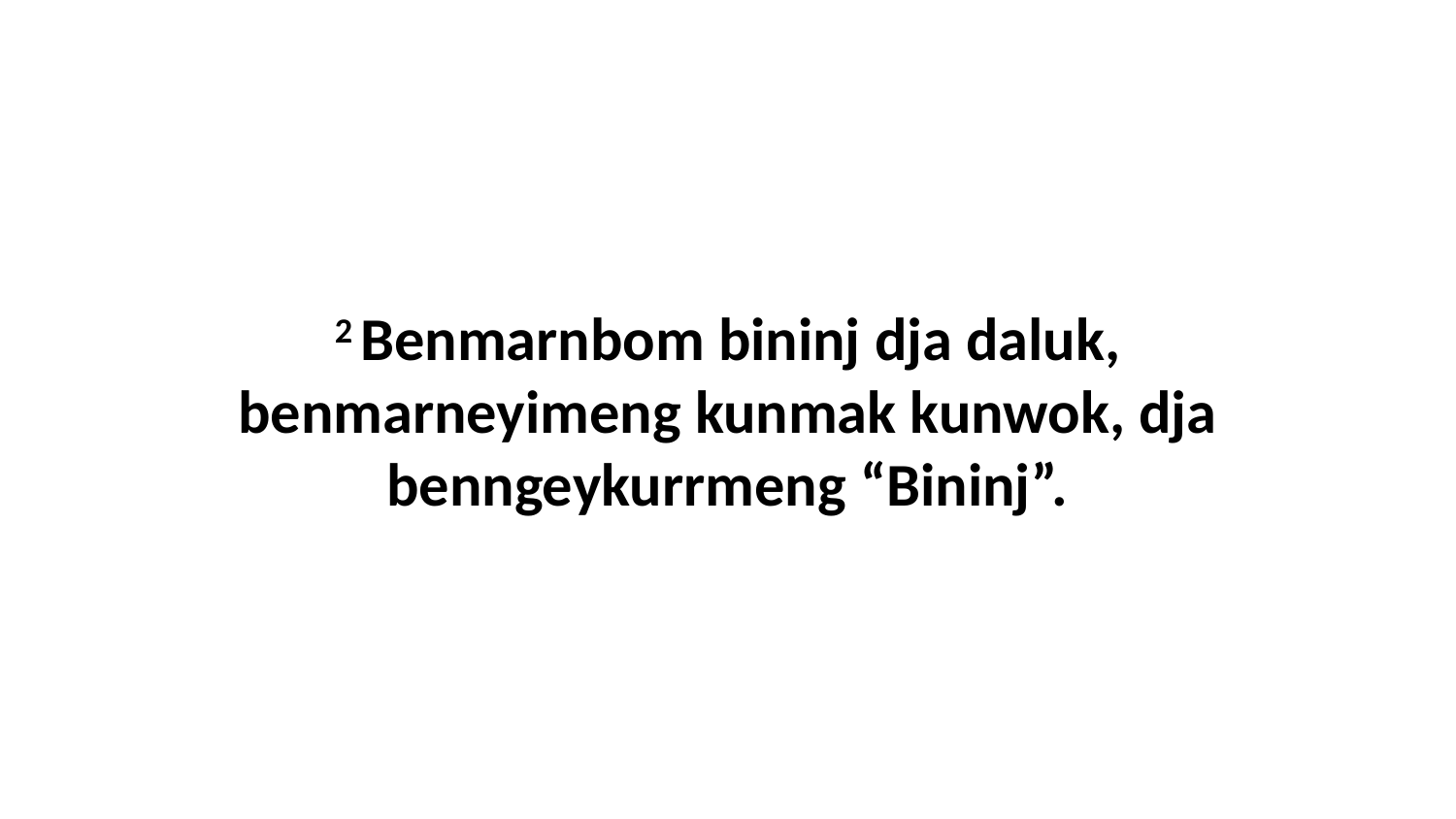

2 Benmarnbom bininj dja daluk, benmarneyimeng kunmak kunwok, dja benngeykurrmeng “Bininj”.